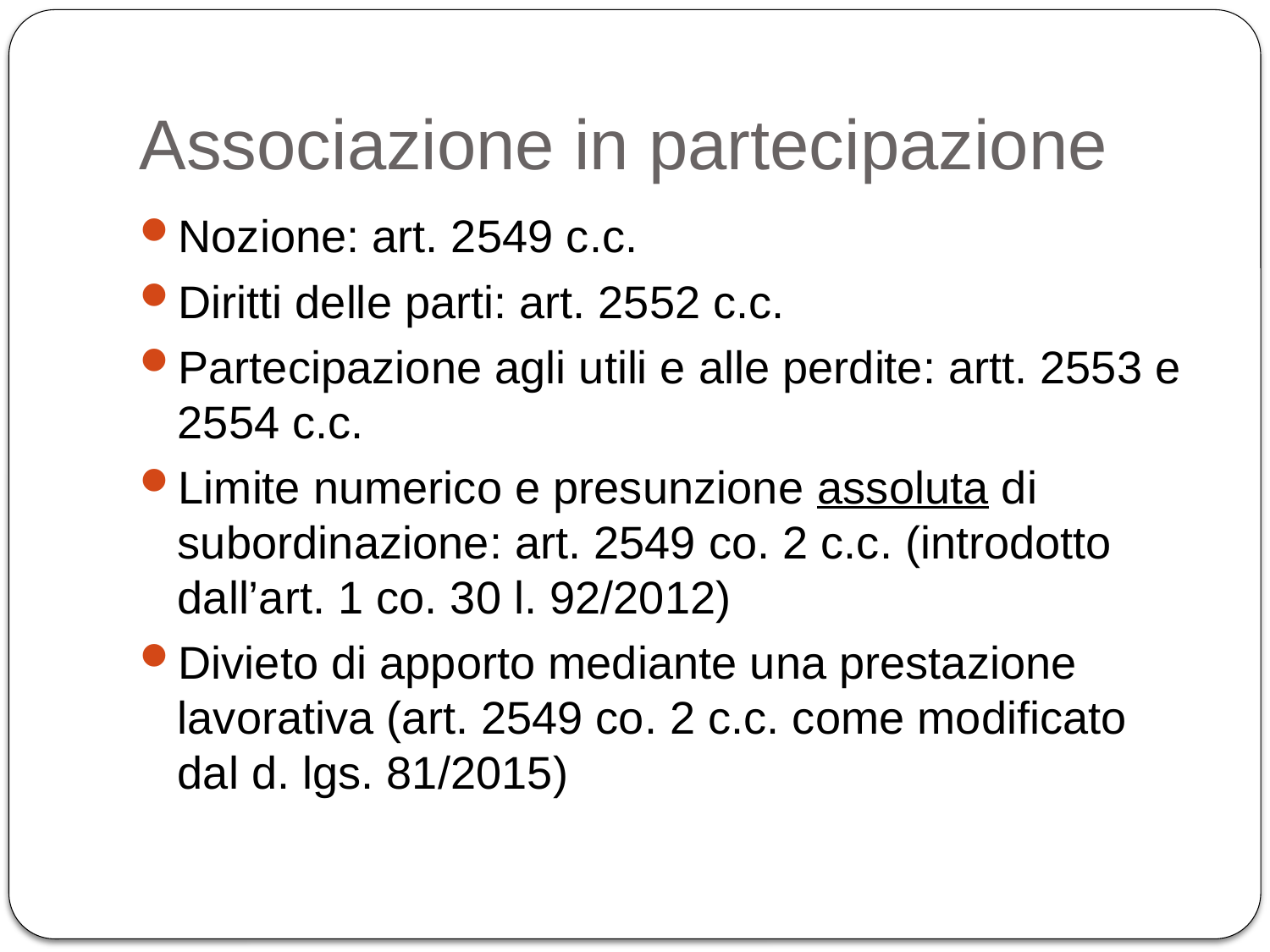

# Associazione in partecipazione
Nozione: art. 2549 c.c.
Diritti delle parti: art. 2552 c.c.
Partecipazione agli utili e alle perdite: artt. 2553 e 2554 c.c.
Limite numerico e presunzione assoluta di subordinazione: art. 2549 co. 2 c.c. (introdotto dall’art. 1 co. 30 l. 92/2012)
Divieto di apporto mediante una prestazione lavorativa (art. 2549 co. 2 c.c. come modificato dal d. lgs. 81/2015)